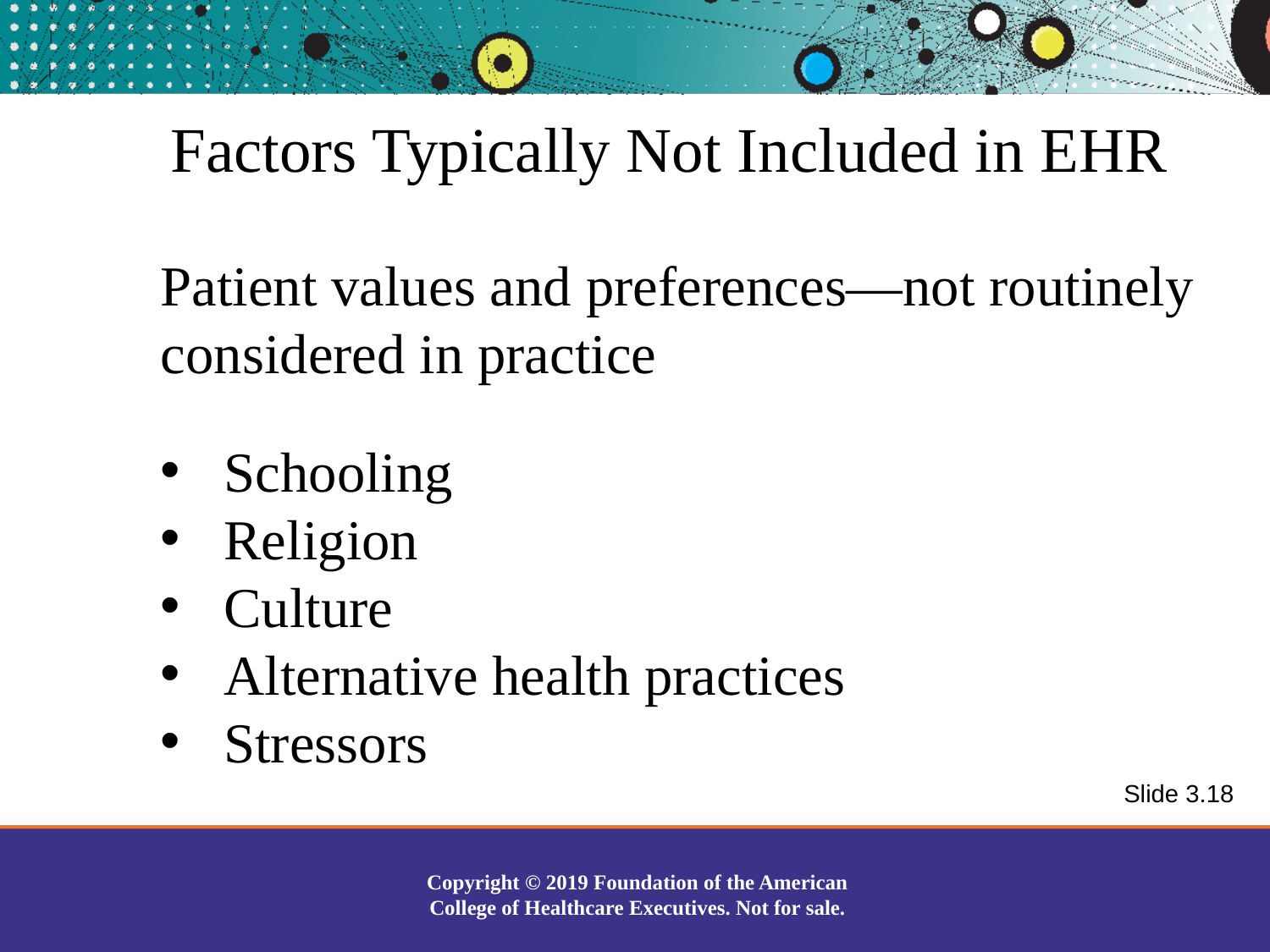

Factors Typically Not Included in EHR

Patient values and preferences—not routinely considered in practice

Schooling
Religion
Culture
Alternative health practices
Stressors

Slide 3.18
Copyright © 2019 Foundation of the American College of Healthcare Executives. Not for sale.